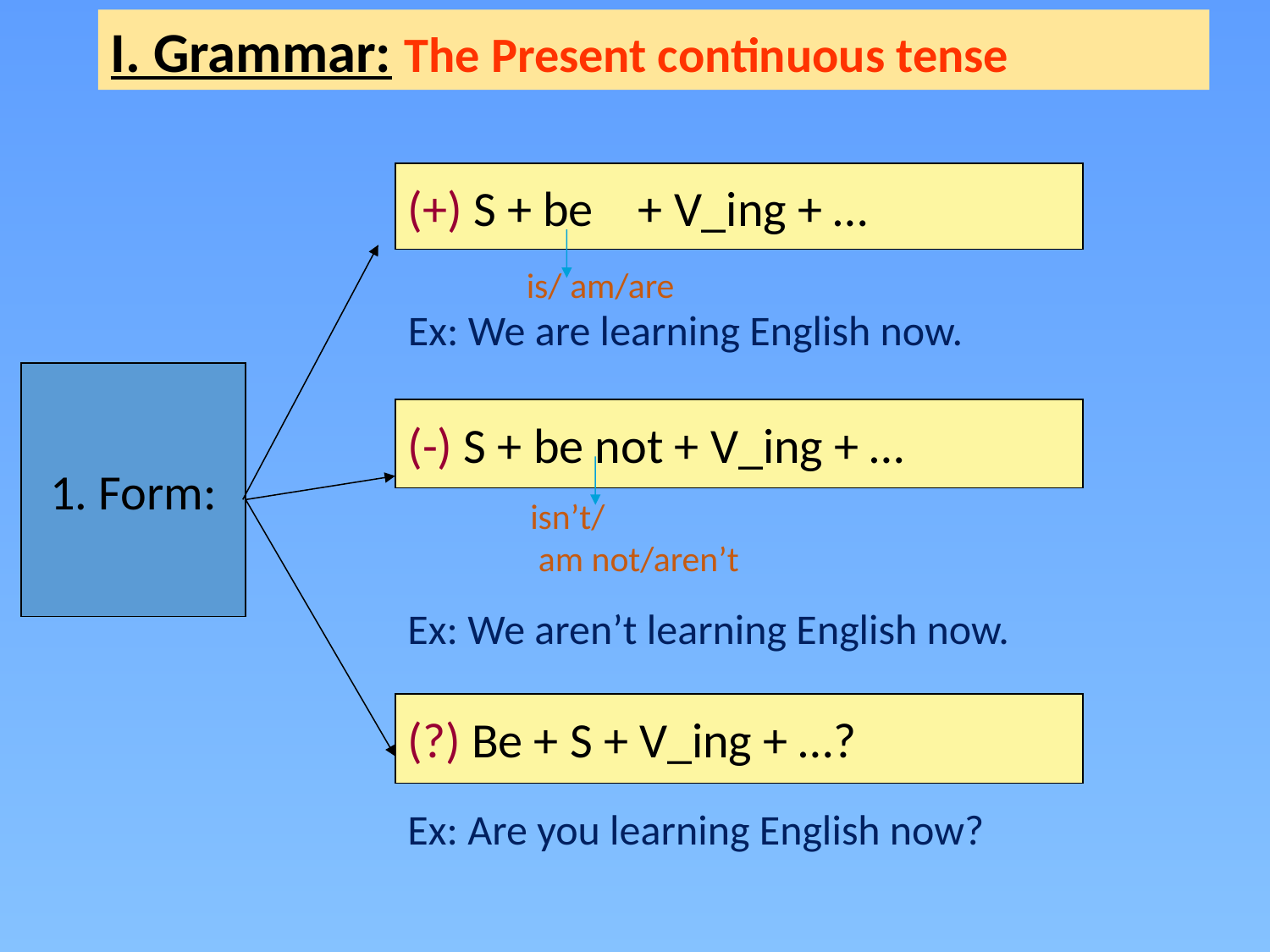

I. Grammar: The Present continuous tense
(+) S + be    + V_ing + …

is/ am/are
Ex: We are learning English now.
1. Form:
(-) S + be not + V_ing + …

isn’t/
 am not/aren’t

Ex: We aren’t learning English now.
(?) Be + S + V_ing + …?
Ex: Are you learning English now?